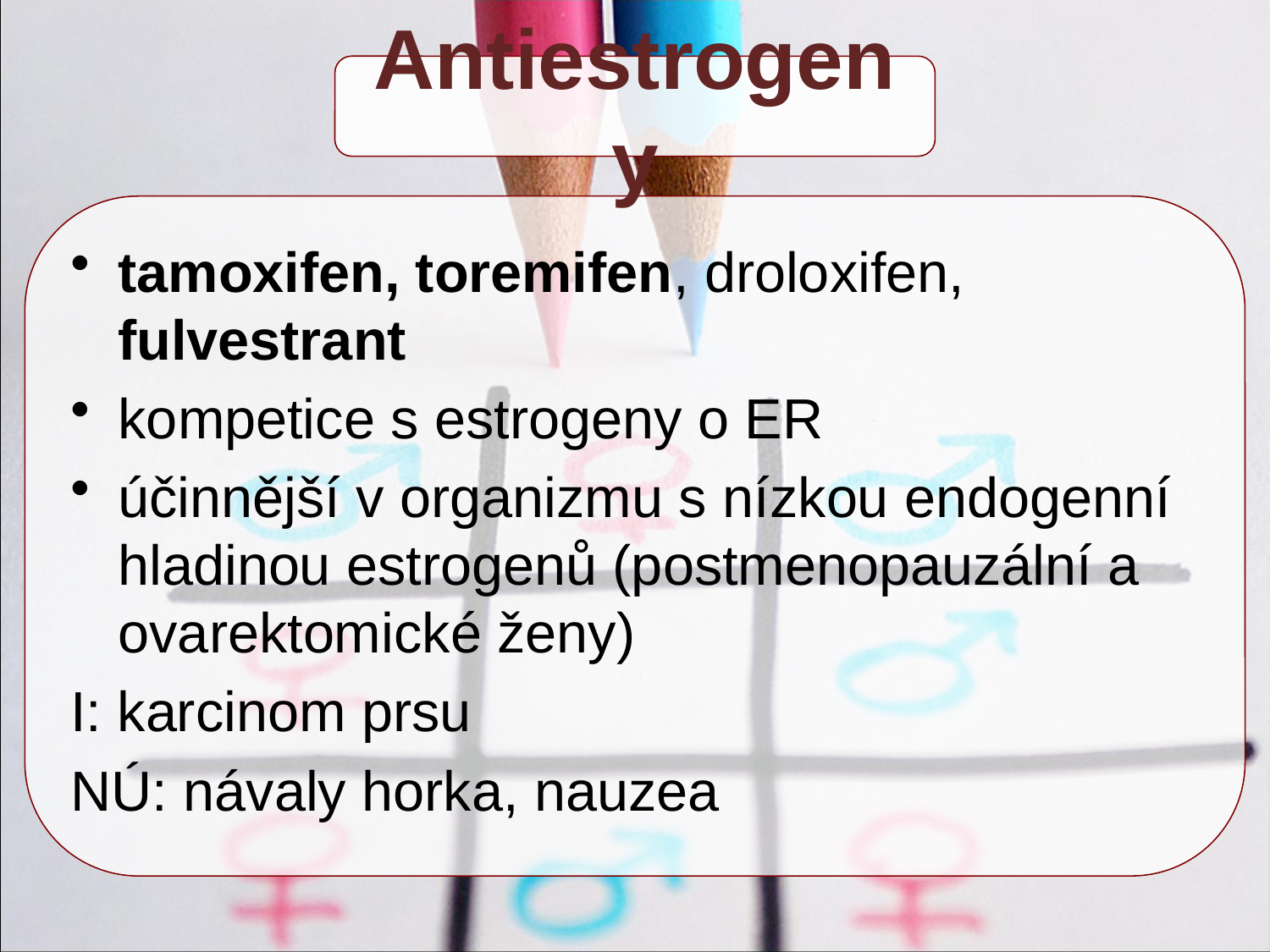

Antiestrogeny
tamoxifen, toremifen, droloxifen, fulvestrant
kompetice s estrogeny o ER
účinnější v organizmu s nízkou endogenní hladinou estrogenů (postmenopauzální a ovarektomické ženy)
I: karcinom prsu
NÚ: návaly horka, nauzea